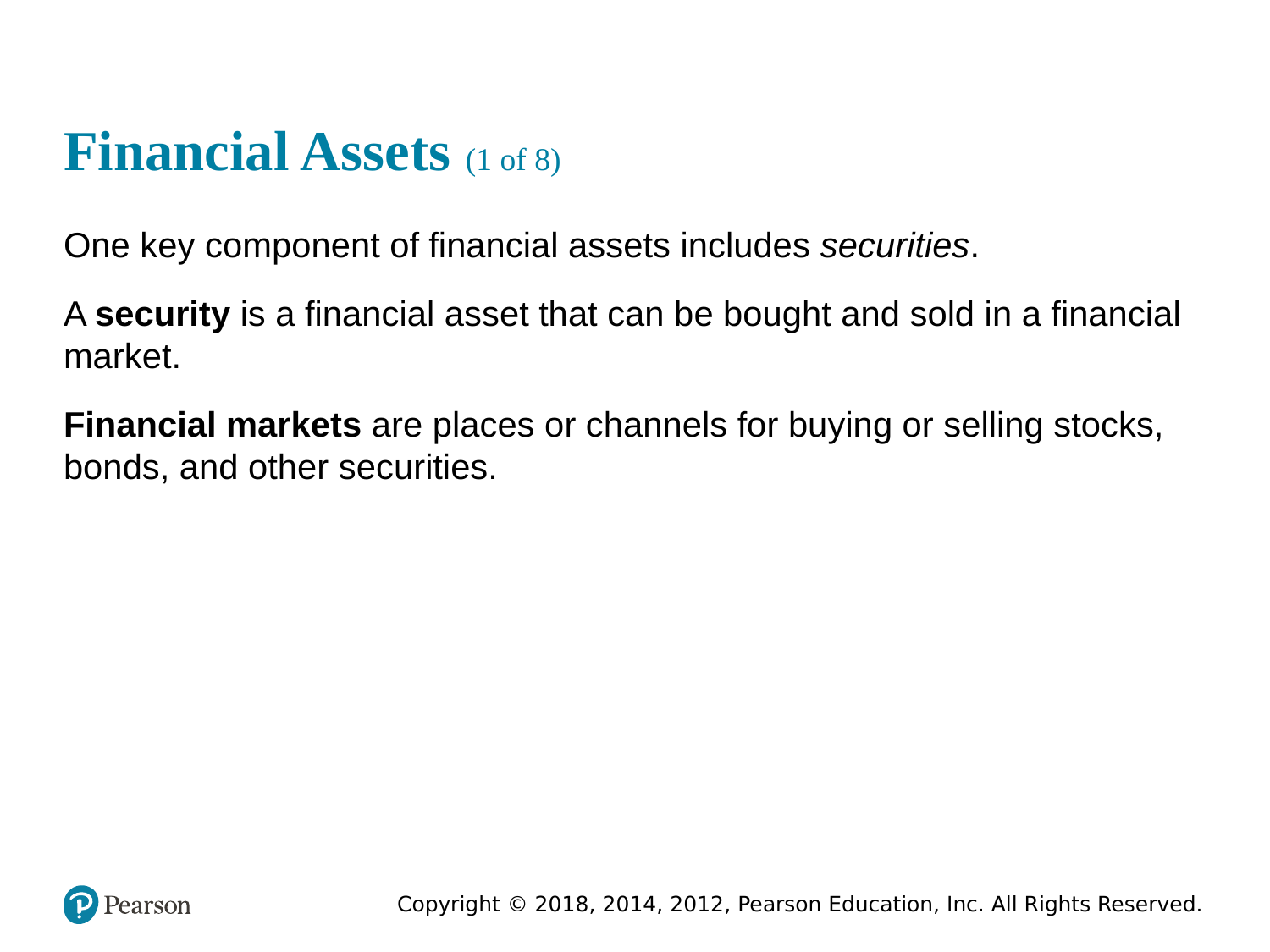

# Financial Assets (1 of 8)
One key component of financial assets includes securities.
A security is a financial asset that can be bought and sold in a financial market.
Financial markets are places or channels for buying or selling stocks, bonds, and other securities.